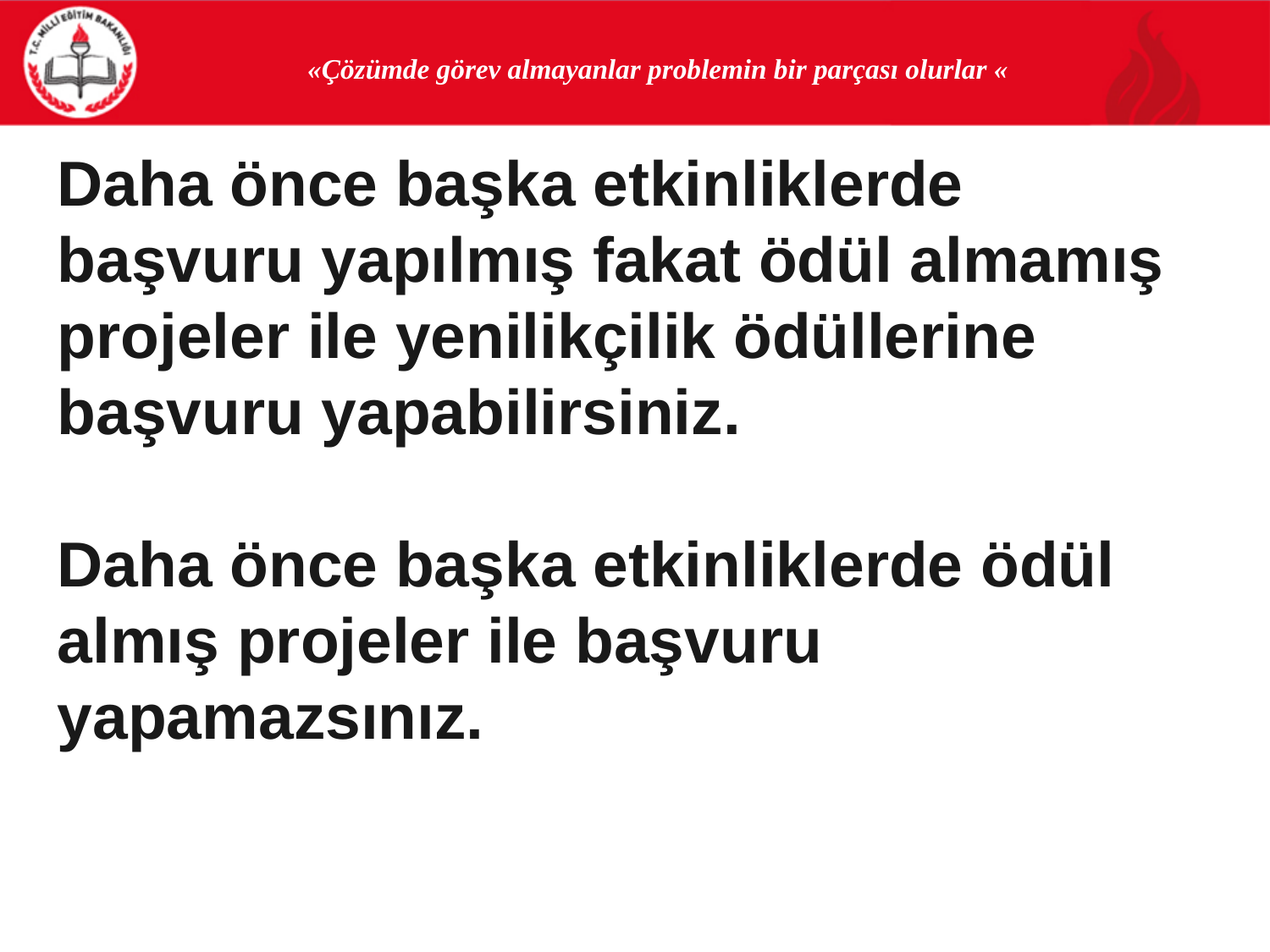

«Çözümde görev almayanlar problemin bir parçası olurlar «
Daha önce başka etkinliklerde başvuru yapılmış fakat ödül almamış projeler ile yenilikçilik ödüllerine başvuru yapabilirsiniz.

Daha önce başka etkinliklerde ödül almış projeler ile başvuru yapamazsınız.